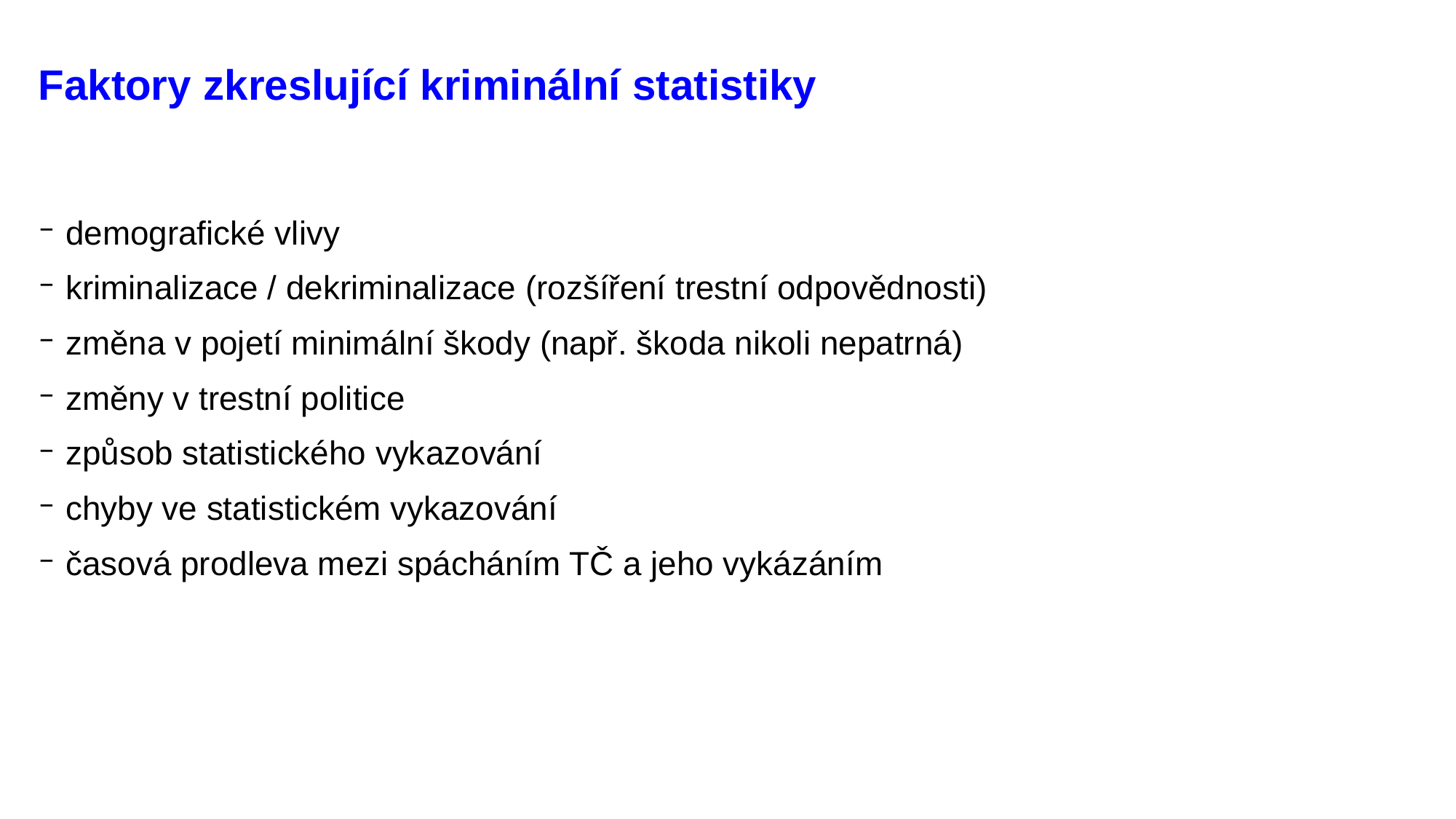

# Faktory zkreslující kriminální statistiky
demografické vlivy
kriminalizace / dekriminalizace (rozšíření trestní odpovědnosti)
změna v pojetí minimální škody (např. škoda nikoli nepatrná)
změny v trestní politice
způsob statistického vykazování
chyby ve statistickém vykazování
časová prodleva mezi spácháním TČ a jeho vykázáním